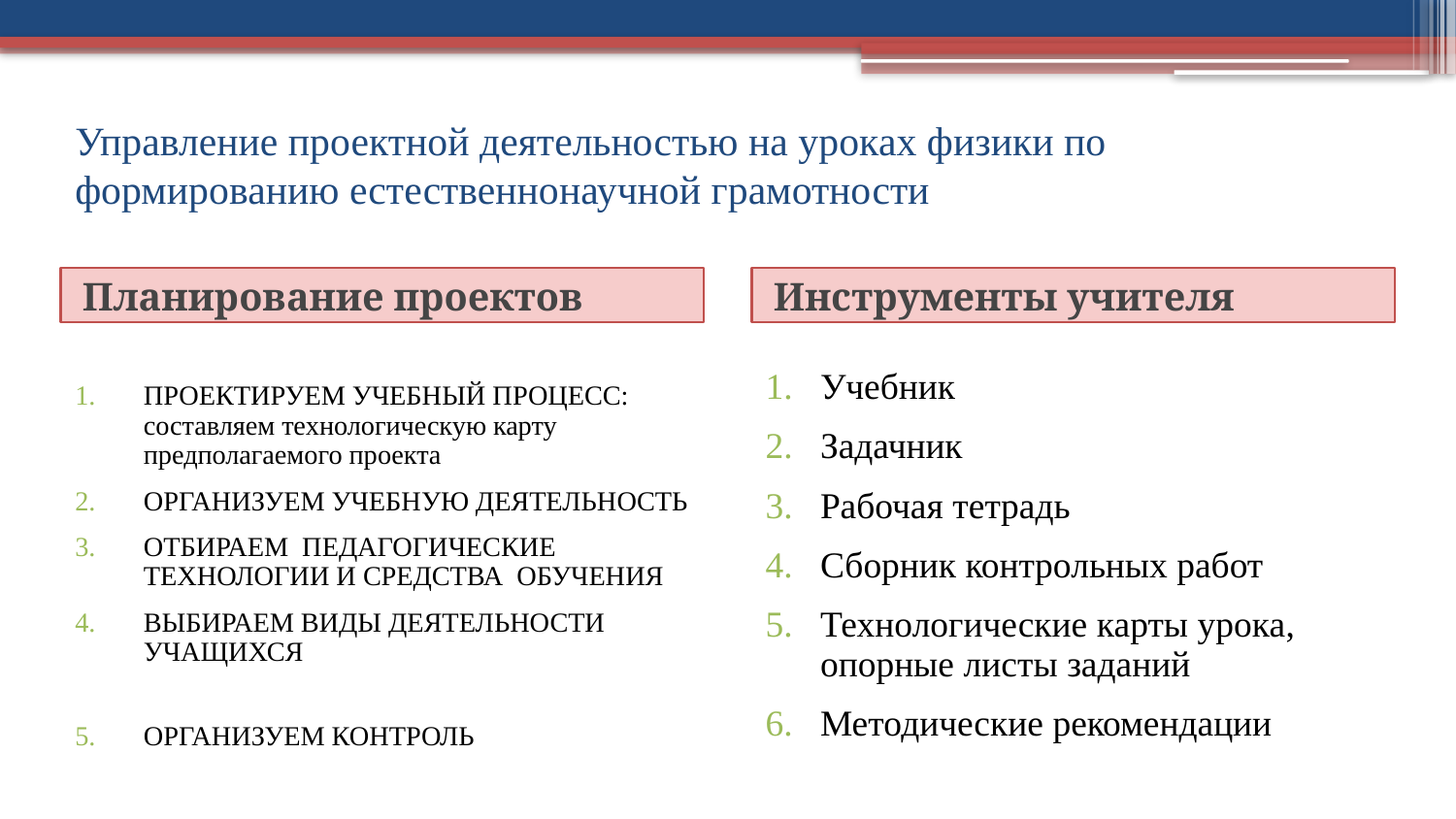

# Управление проектной деятельностью на уроках физики по формированию естественнонаучной грамотности
Планирование проектов
Инструменты учителя

ПРОЕКТИРУЕМ УЧЕБНЫЙ ПРОЦЕСС: составляем технологическую карту предполагаемого проекта
ОРГАНИЗУЕМ УЧЕБНУЮ ДЕЯТЕЛЬНОСТЬ
ОТБИРАЕМ  ПЕДАГОГИЧЕСКИЕ ТЕХНОЛОГИИ И СРЕДСТВА  ОБУЧЕНИЯ
ВЫБИРАЕМ ВИДЫ ДЕЯТЕЛЬНОСТИ УЧАЩИХСЯ

ОРГАНИЗУЕМ КОНТРОЛЬ
Учебник
Задачник
Рабочая тетрадь
Сборник контрольных работ
Технологические карты урока, опорные листы заданий
Методические рекомендации